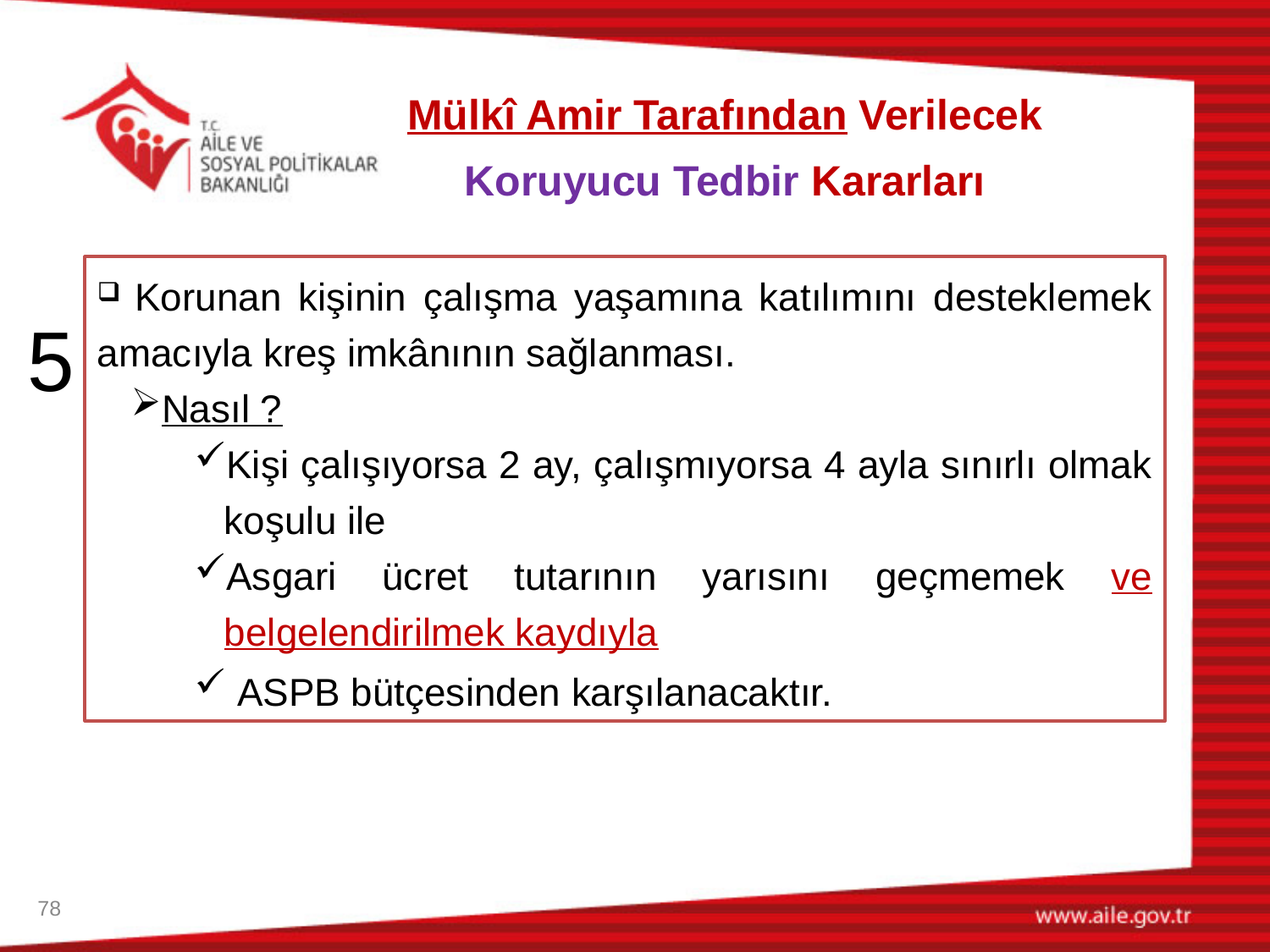

Mülkî Amir Tarafından Verilecek Koruyucu Tedbir Kararları
 Korunan kişinin çalışma yaşamına katılımını desteklemek amacıyla kreş imkânının sağlanması.
Nasıl ?
Kişi çalışıyorsa 2 ay, çalışmıyorsa 4 ayla sınırlı olmak koşulu ile
Asgari ücret tutarının yarısını geçmemek ve belgelendirilmek kaydıyla
 ASPB bütçesinden karşılanacaktır.
5
78